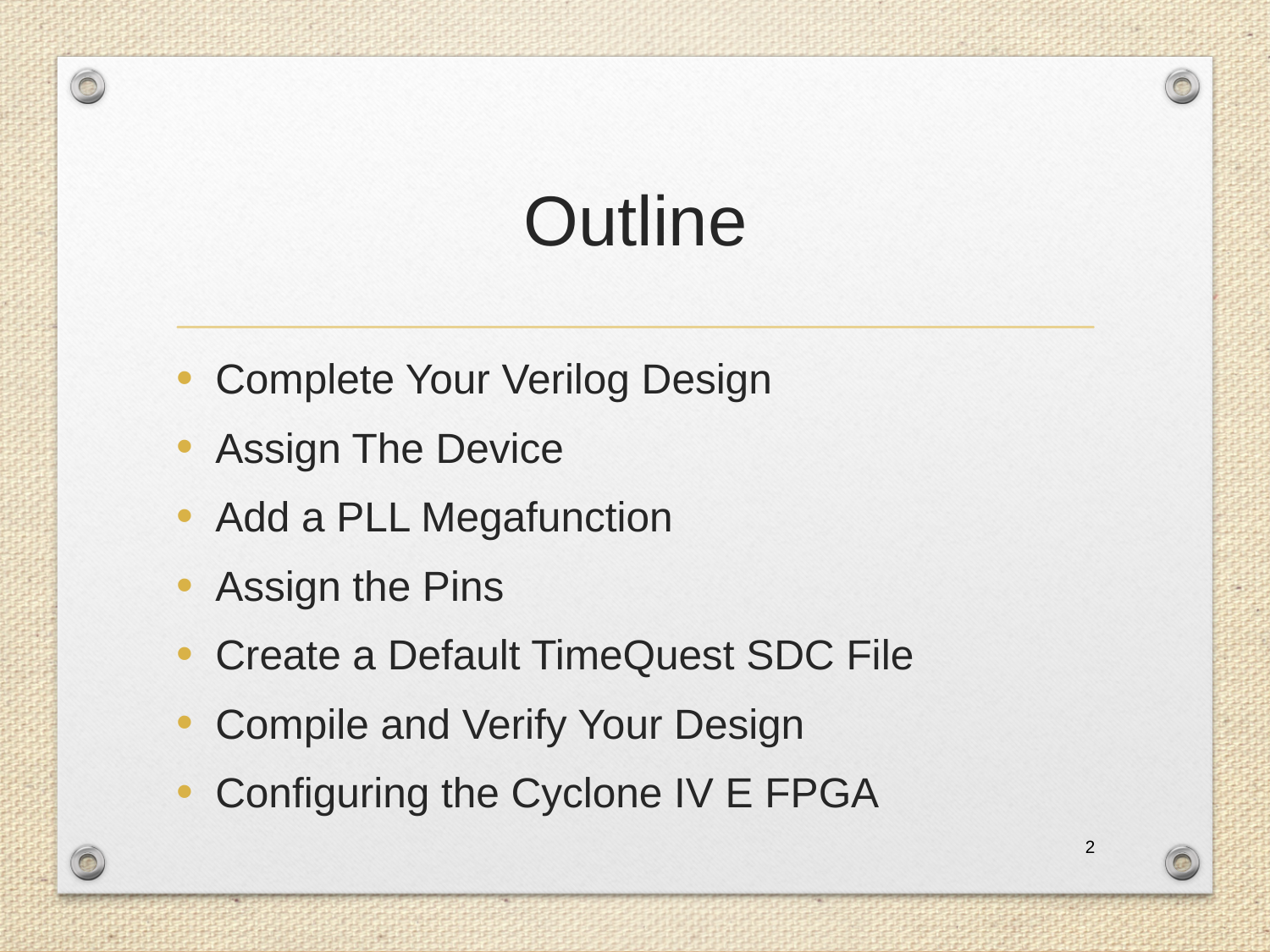

# Outline
Complete Your Verilog Design
Assign The Device
Add a PLL Megafunction
Assign the Pins
Create a Default TimeQuest SDC File
Compile and Verify Your Design
Configuring the Cyclone IV E FPGA
2